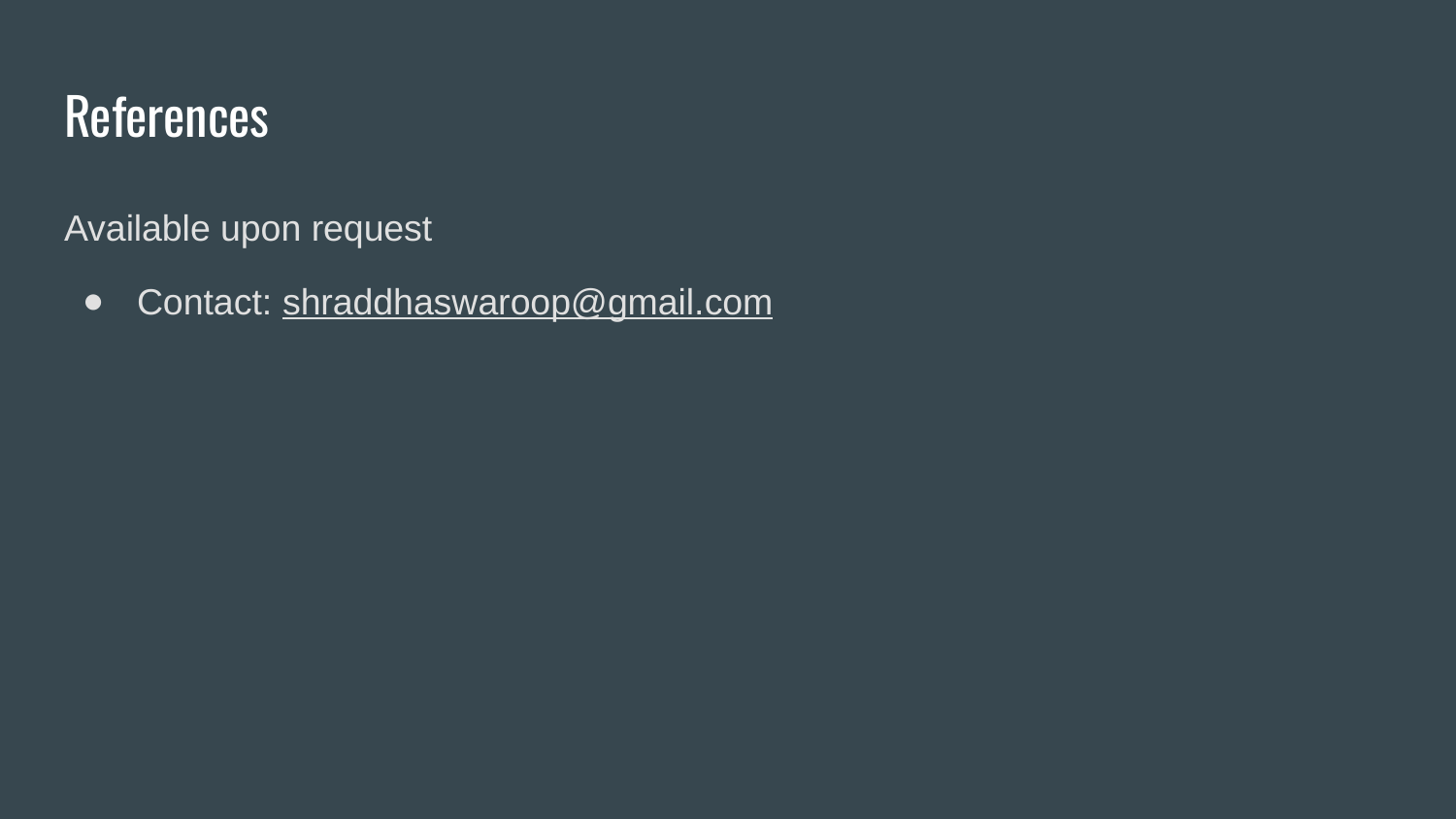

# References
Available upon request
Contact: shraddhaswaroop@gmail.com